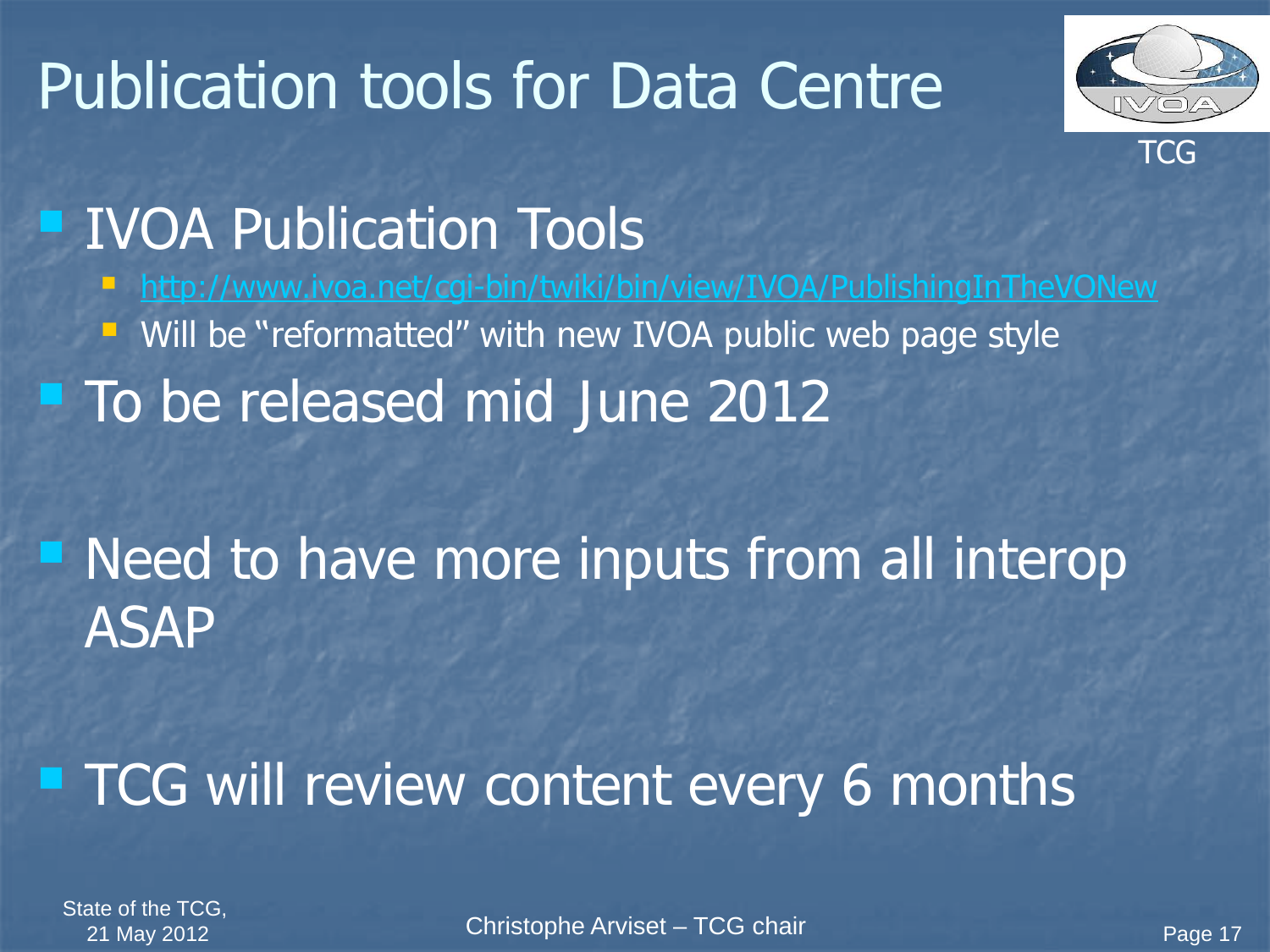

# Publication tools for Data Centre
IVOA Publication Tools
http://www.ivoa.net/cgi-bin/twiki/bin/view/IVOA/PublishingInTheVONew
Will be “reformatted” with new IVOA public web page style
To be released mid June 2012

Need to have more inputs from all interop ASAP

TCG will review content every 6 months

State of the TCG,
21 May 2012
Page 17
Christophe Arviset – TCG chair